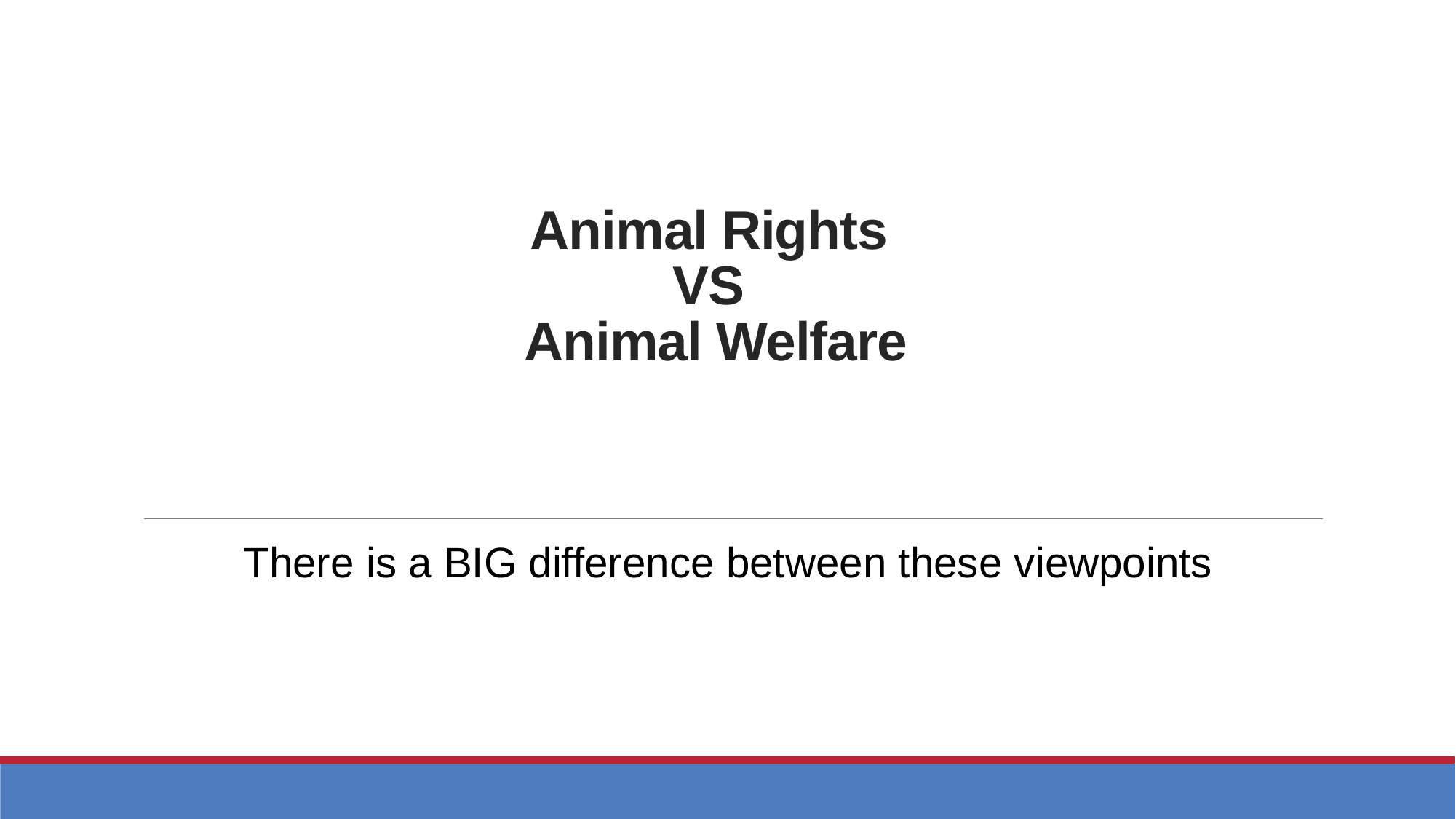

# Animal Rights VS Animal Welfare
There is a BIG difference between these viewpoints